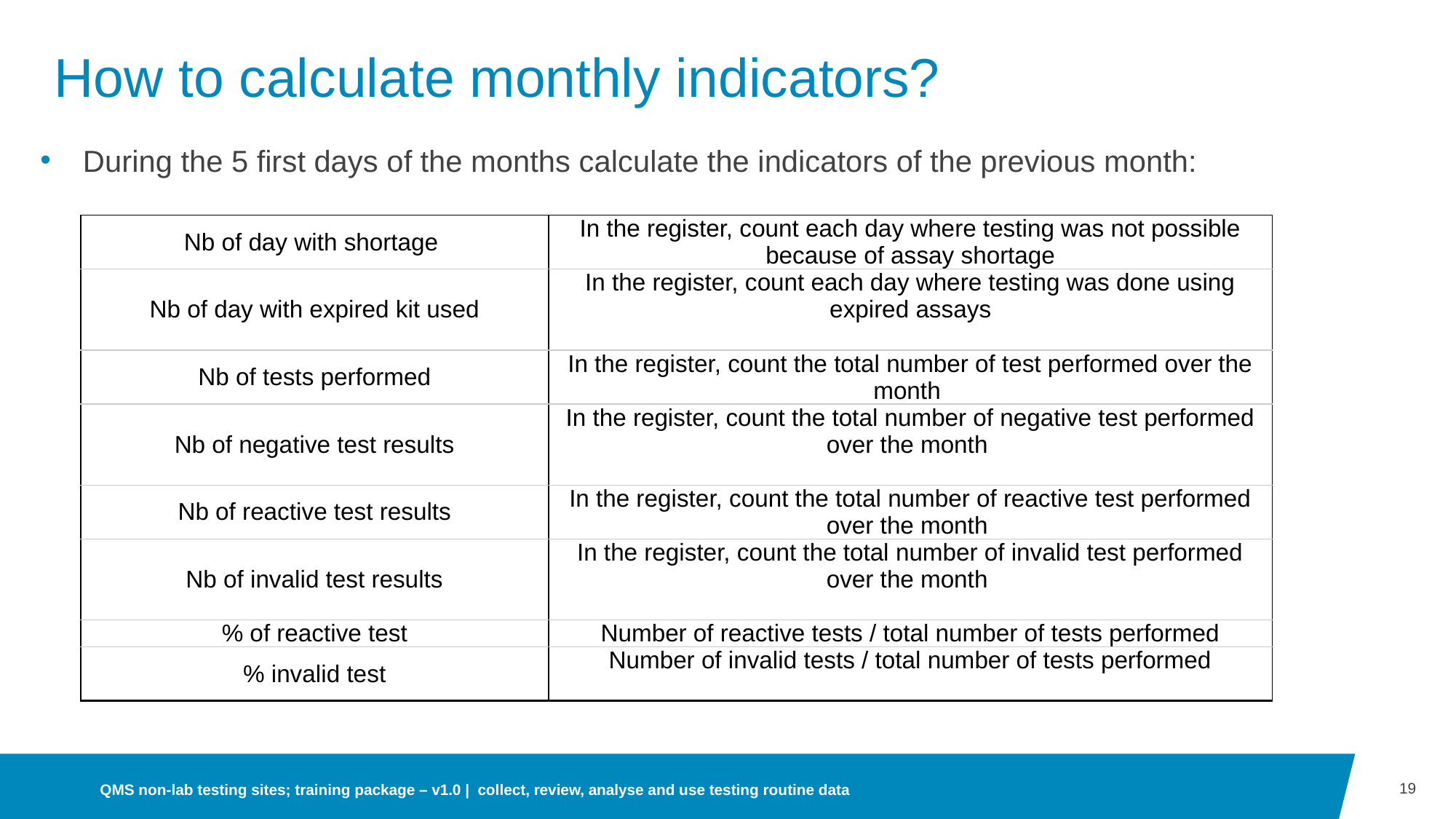

# How to calculate monthly indicators?
During the 5 first days of the months calculate the indicators of the previous month:
| Nb of day with shortage | In the register, count each day where testing was not possible because of assay shortage |
| --- | --- |
| Nb of day with expired kit used | In the register, count each day where testing was done using expired assays |
| Nb of tests performed | In the register, count the total number of test performed over the month |
| Nb of negative test results | In the register, count the total number of negative test performed over the month |
| Nb of reactive test results | In the register, count the total number of reactive test performed over the month |
| Nb of invalid test results | In the register, count the total number of invalid test performed over the month |
| % of reactive test | Number of reactive tests / total number of tests performed |
| % invalid test | Number of invalid tests / total number of tests performed |
19
QMS non-lab testing sites; training package – v1.0 |  collect, review, analyse and use testing routine data